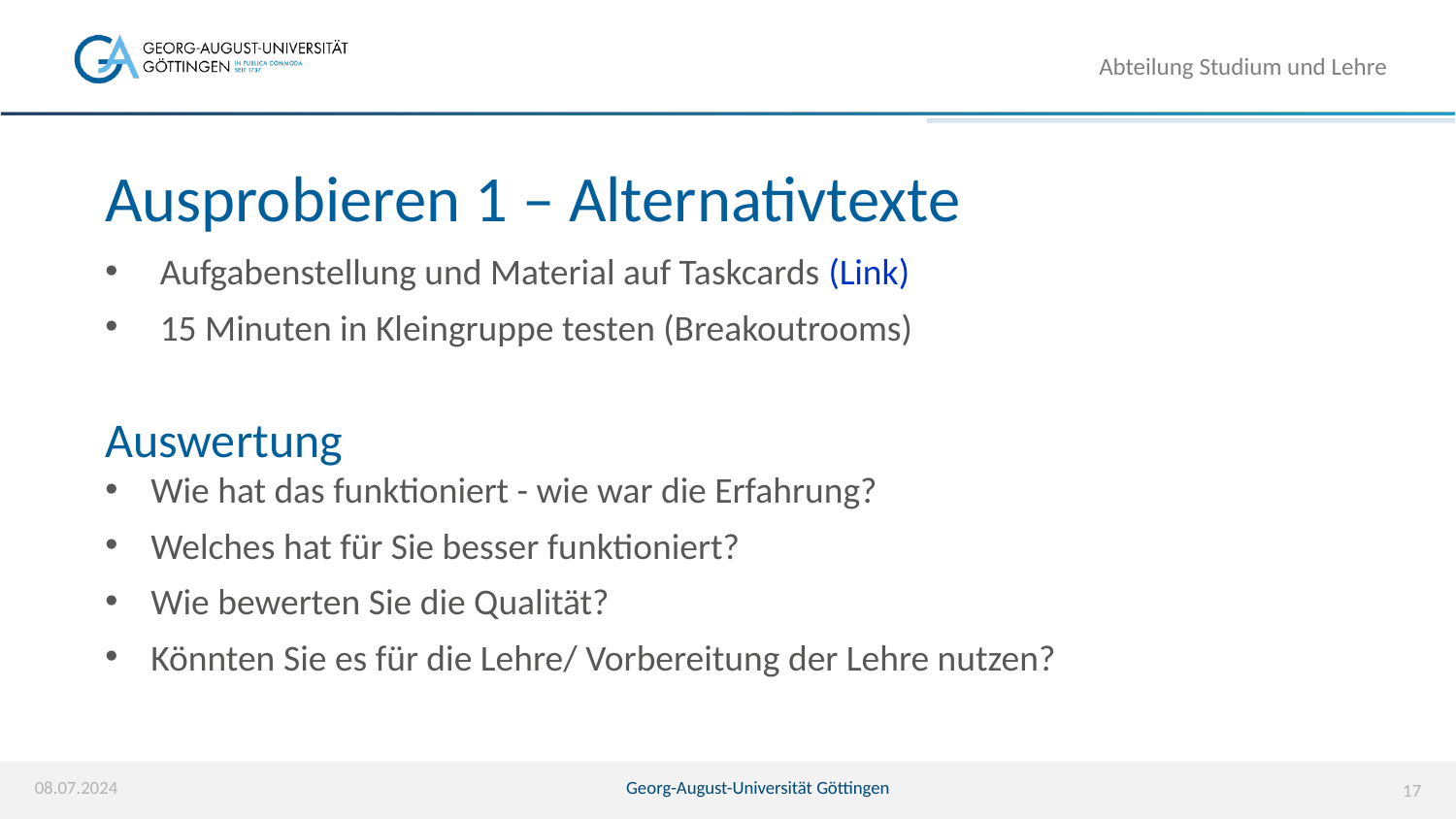

Abteilung Studium und Lehre

# Ausprobieren 1 – Alternativtexte
Aufgabenstellung und Material auf Taskcards (Link)
15 Minuten in Kleingruppe testen (Breakoutrooms)

Auswertung
Wie hat das funktioniert - wie war die Erfahrung?
Welches hat für Sie besser funktioniert?
Wie bewerten Sie die Qualität?
Könnten Sie es für die Lehre/ Vorbereitung der Lehre nutzen?

08.07.2024
Georg-August-Universität Göttingen
17